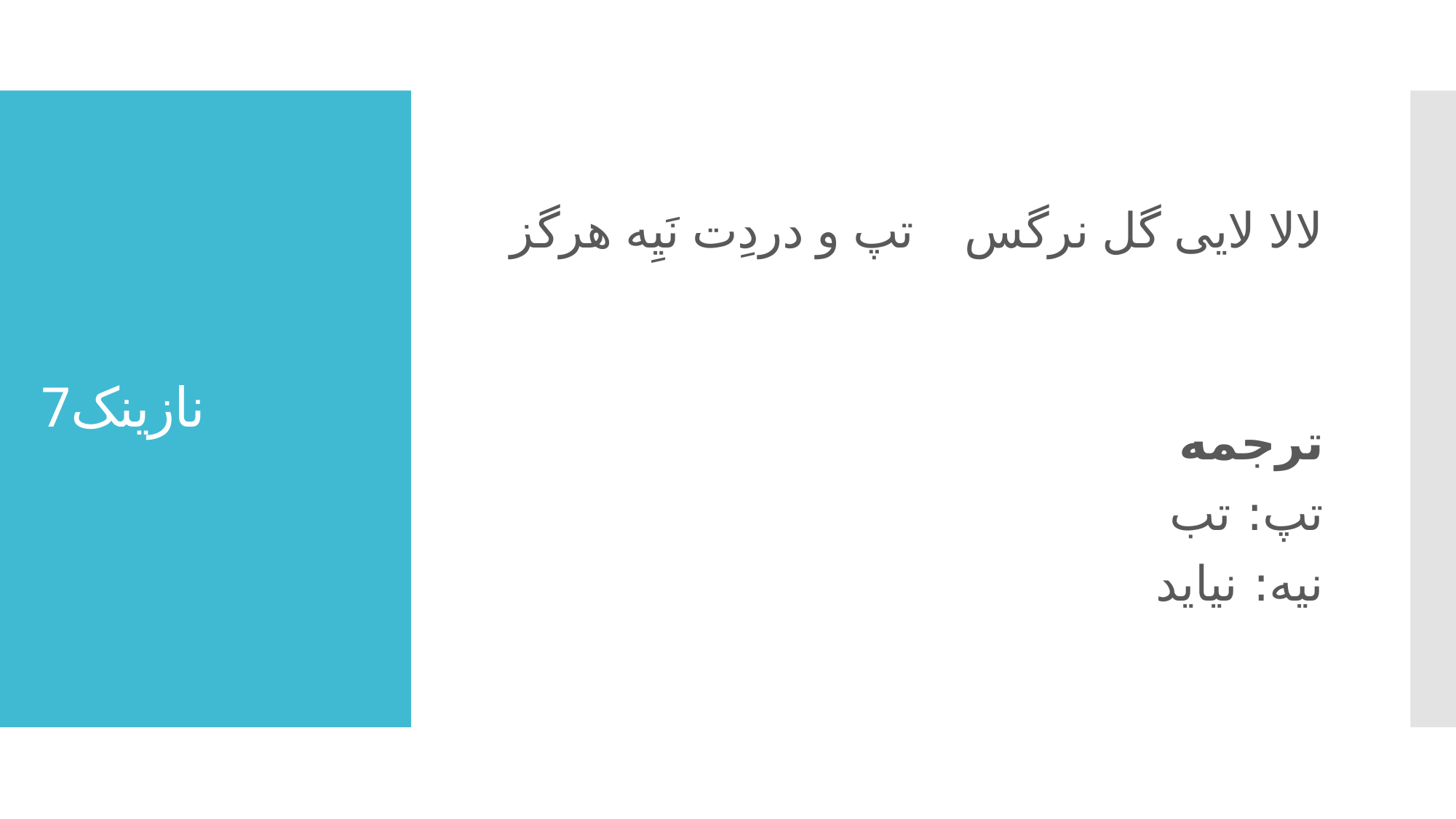

لالا لایی گل نرگس    تپ و دردِت نَیِه هرگز

ترجمه
تپ: تب
نیه: نیاید
# نازینک7